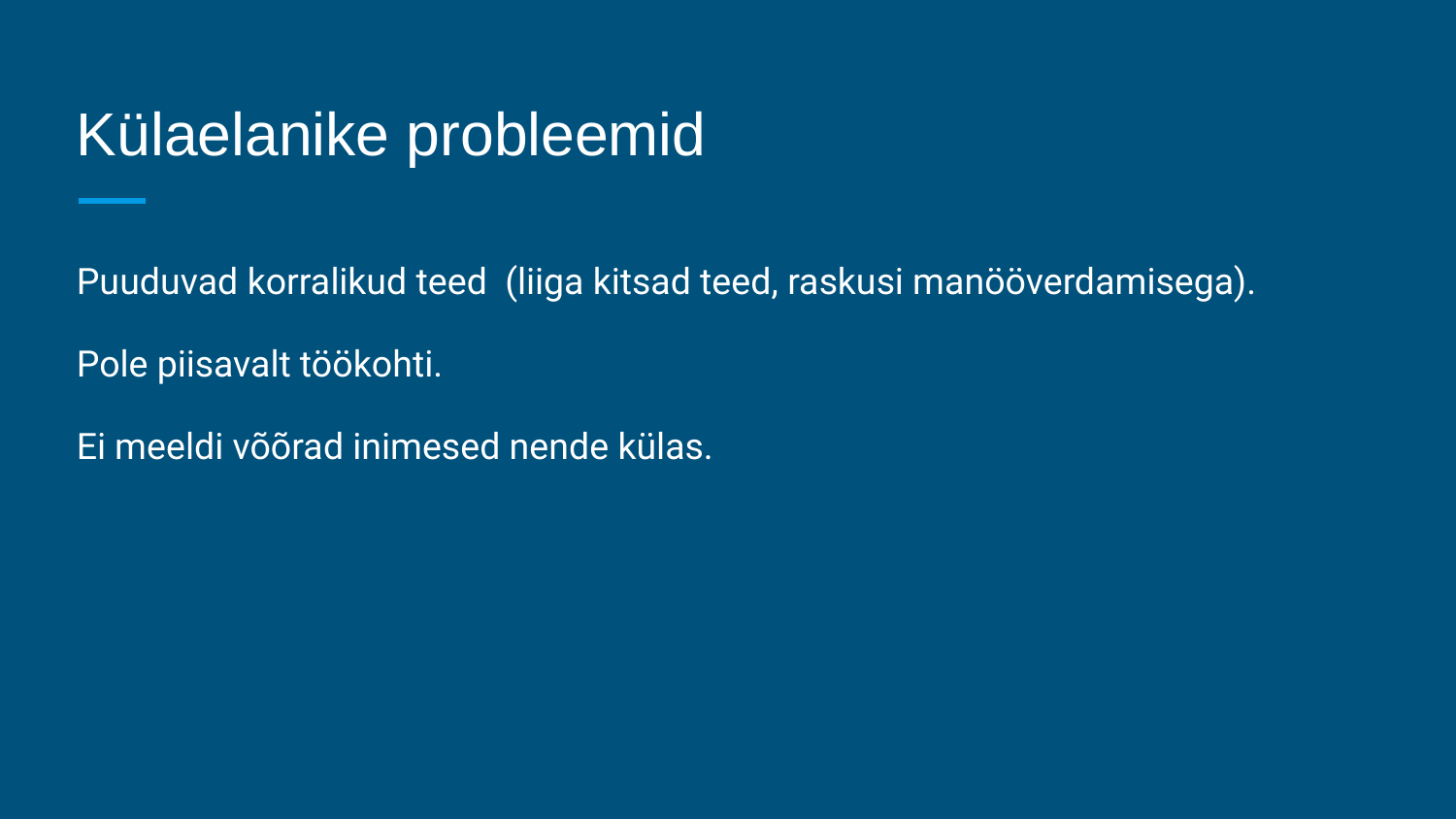

# Külaelanike probleemid
Puuduvad korralikud teed  (liiga kitsad teed, raskusi manööverdamisega).
Pole piisavalt töökohti.
Ei meeldi võõrad inimesed nende külas.